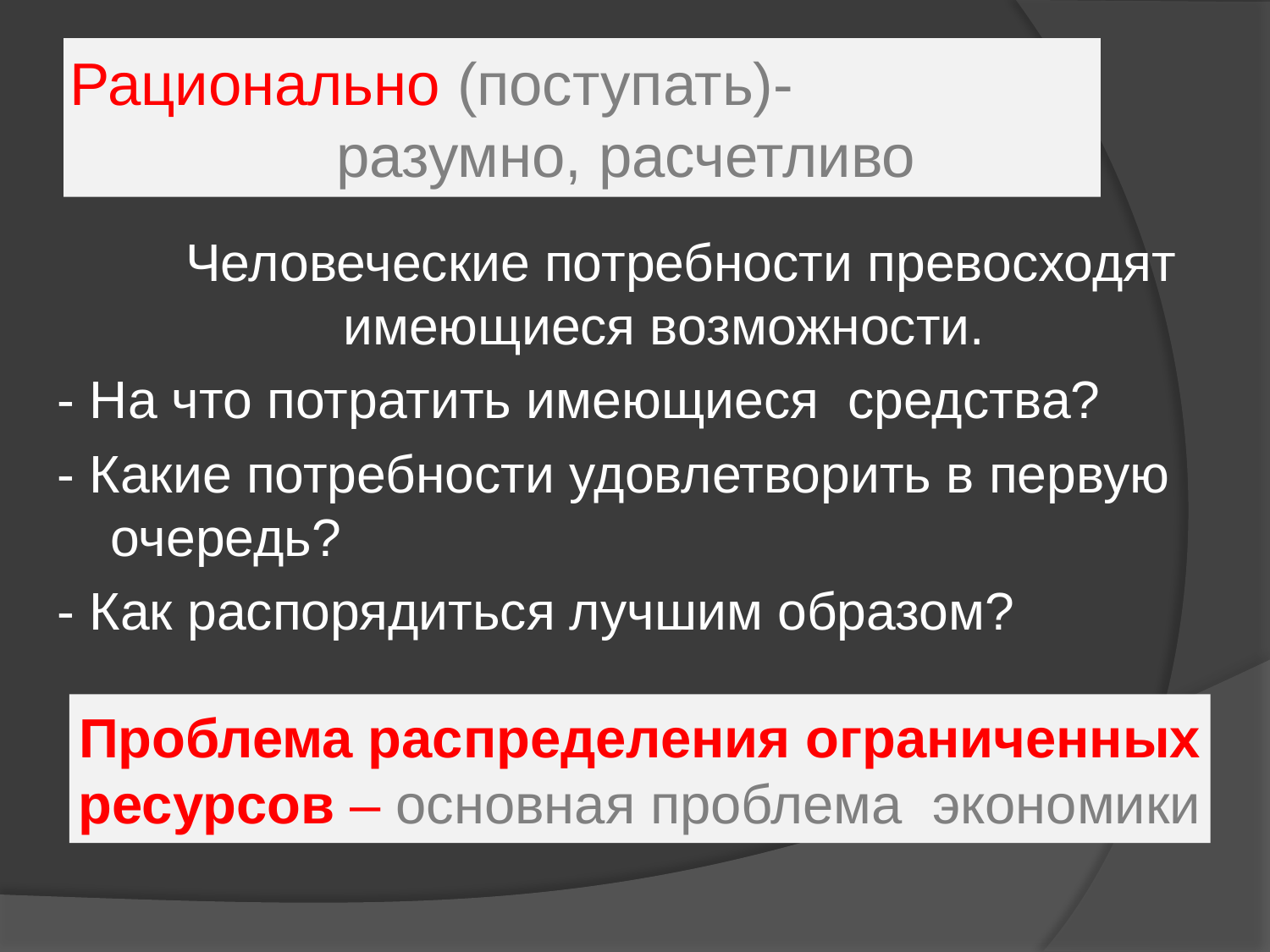

# Рационально (поступать)- разумно, расчетливо
      Человеческие потребности превосходят имеющиеся возможности.
- На что потратить имеющиеся  средства?
- Какие потребности удовлетворить в первую очередь?
- Как распорядиться лучшим образом?

Проблема распределения ограниченных ресурсов – основная проблема  экономики